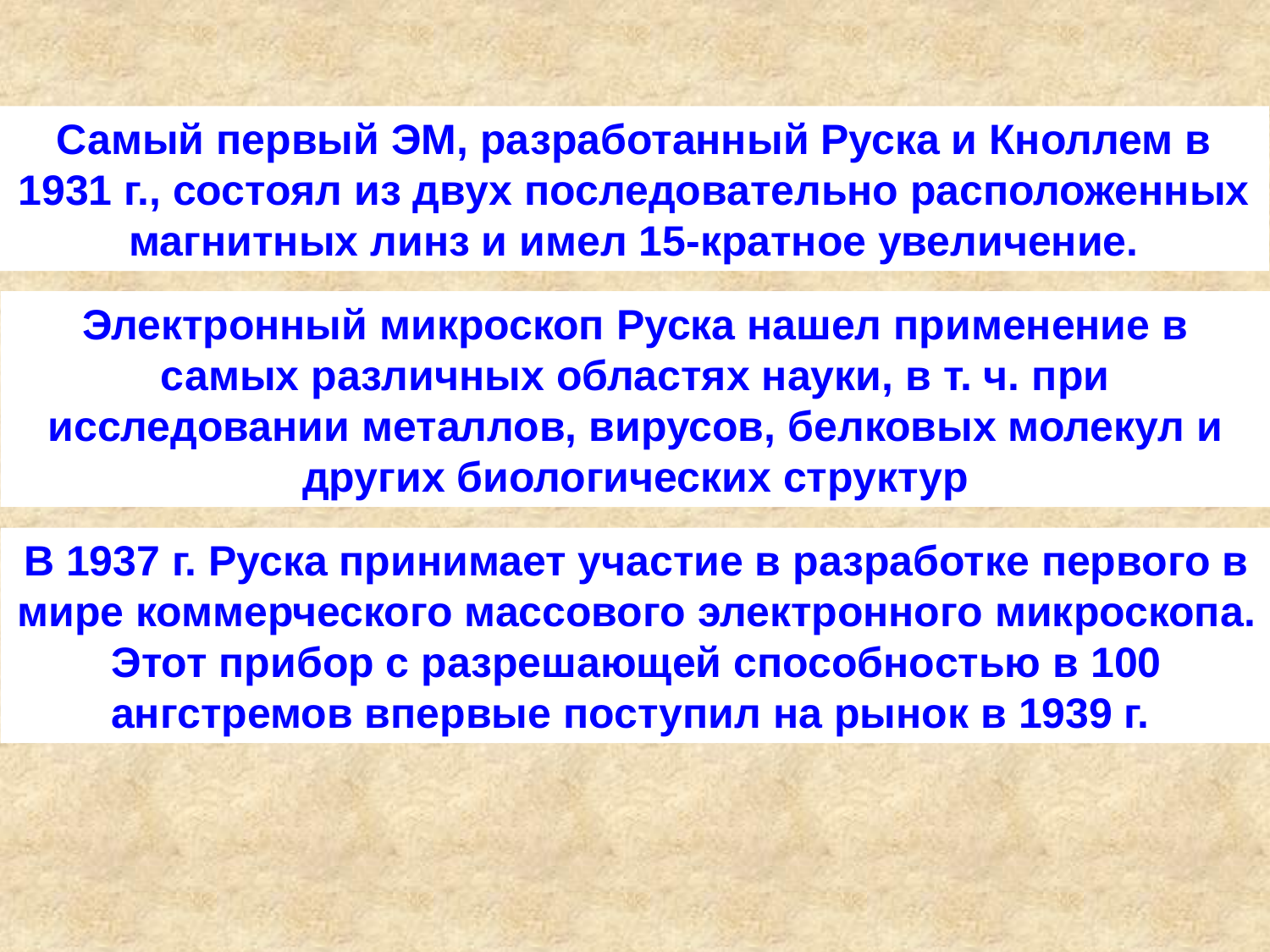

Самый первый ЭМ, разработанный Руска и Кноллем в 1931 г., состоял из двух последовательно расположенных магнитных линз и имел 15-кратное увеличение.
Электронный микроскоп Руска нашел применение в самых различных областях науки, в т. ч. при исследовании металлов, вирусов, белковых молекул и других биологических структур
В 1937 г. Руска принимает участие в разработке первого в мире коммерческого массового электронного микроскопа. Этот прибор с разрешающей способностью в 100 ангстремов впервые поступил на рынок в 1939 г.